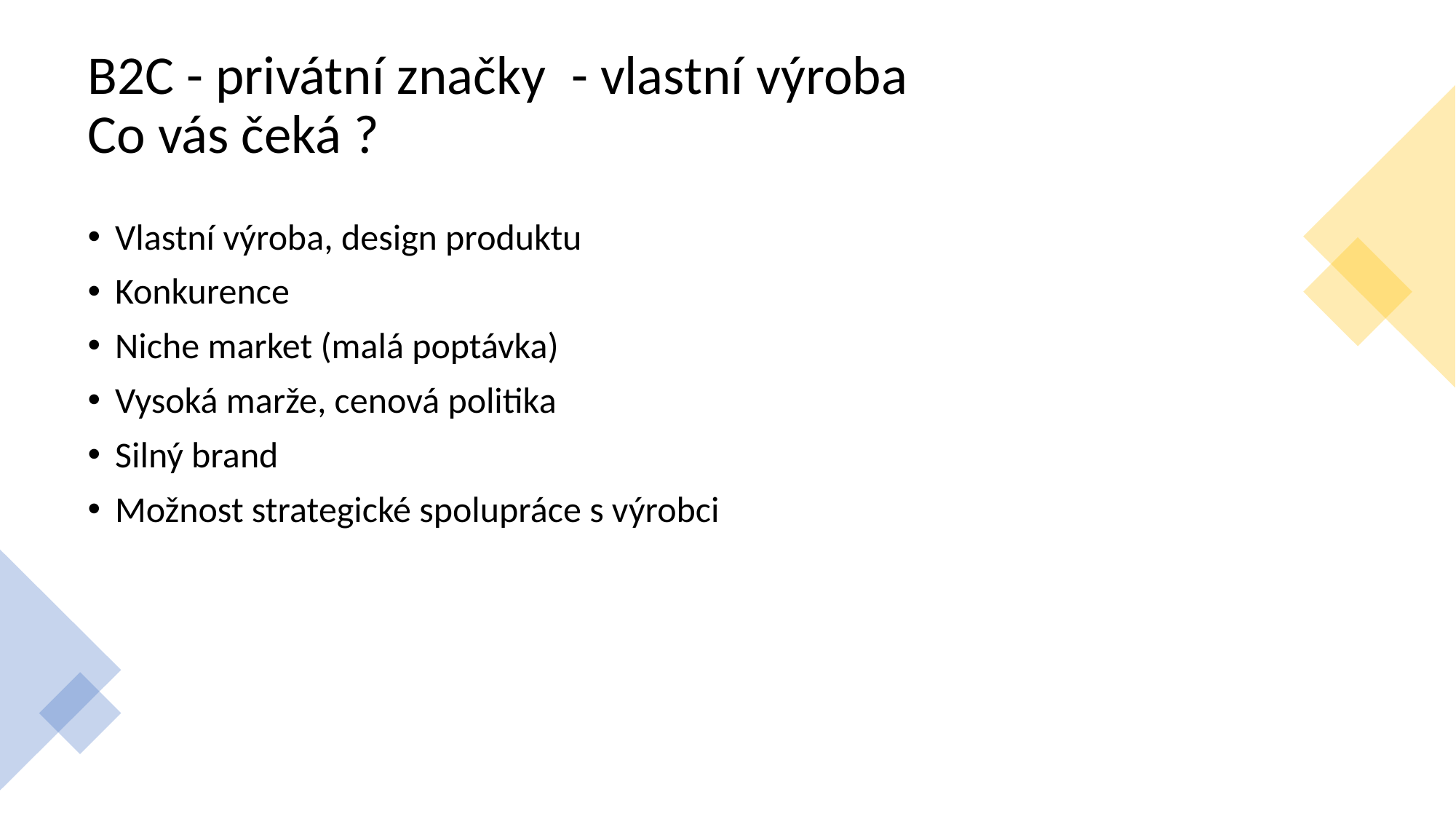

# B2C - privátní značky  - vlastní výroba Co vás čeká ?

Vlastní výroba, design produktu
Konkurence
Niche market (malá poptávka)
Vysoká marže, cenová politika
Silný brand
Možnost strategické spolupráce s výrobci